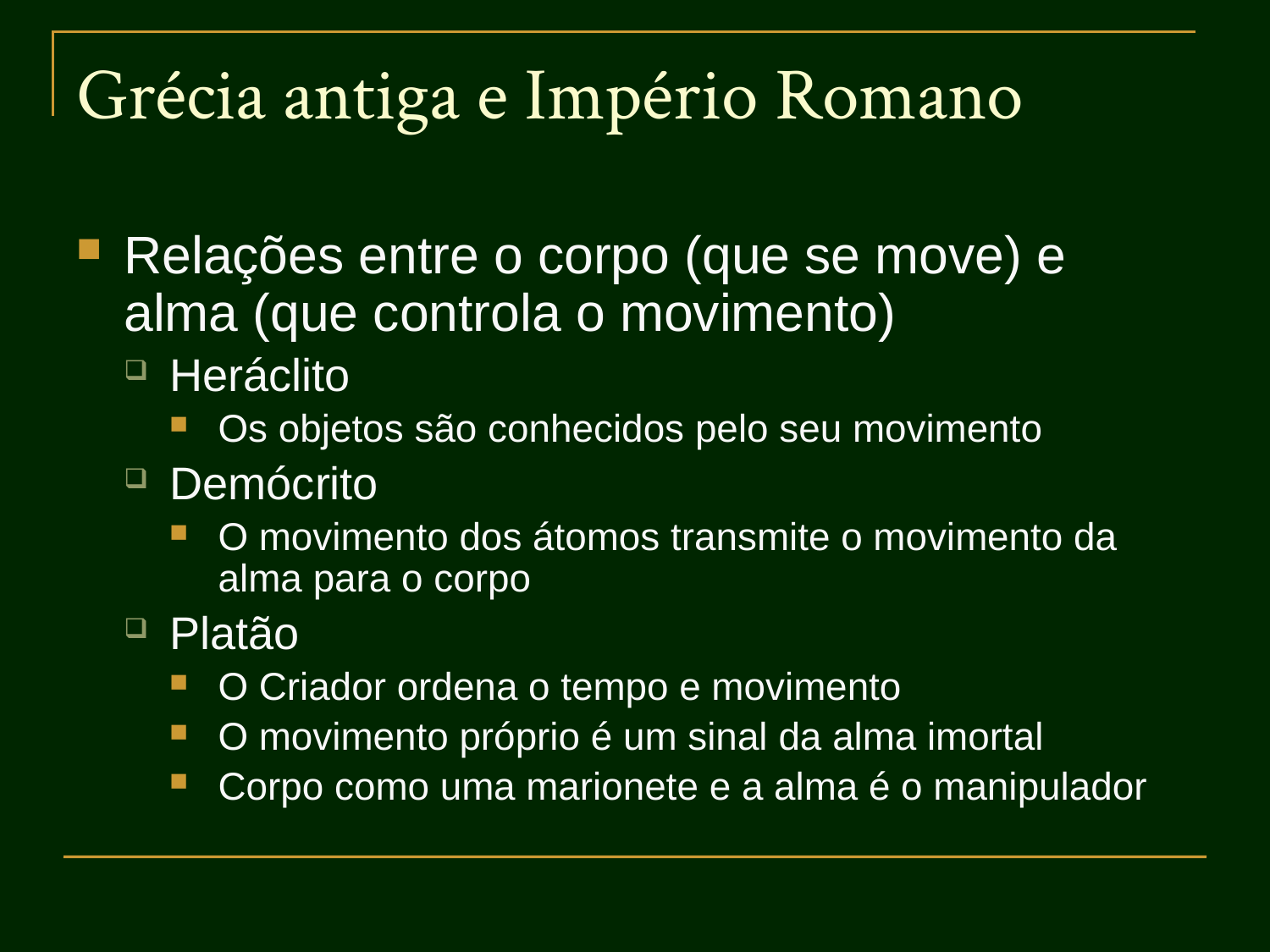

# Grécia antiga e Império Romano
Relações entre o corpo (que se move) e alma (que controla o movimento)
Heráclito
Os objetos são conhecidos pelo seu movimento
Demócrito
O movimento dos átomos transmite o movimento da alma para o corpo
Platão
O Criador ordena o tempo e movimento
O movimento próprio é um sinal da alma imortal
Corpo como uma marionete e a alma é o manipulador